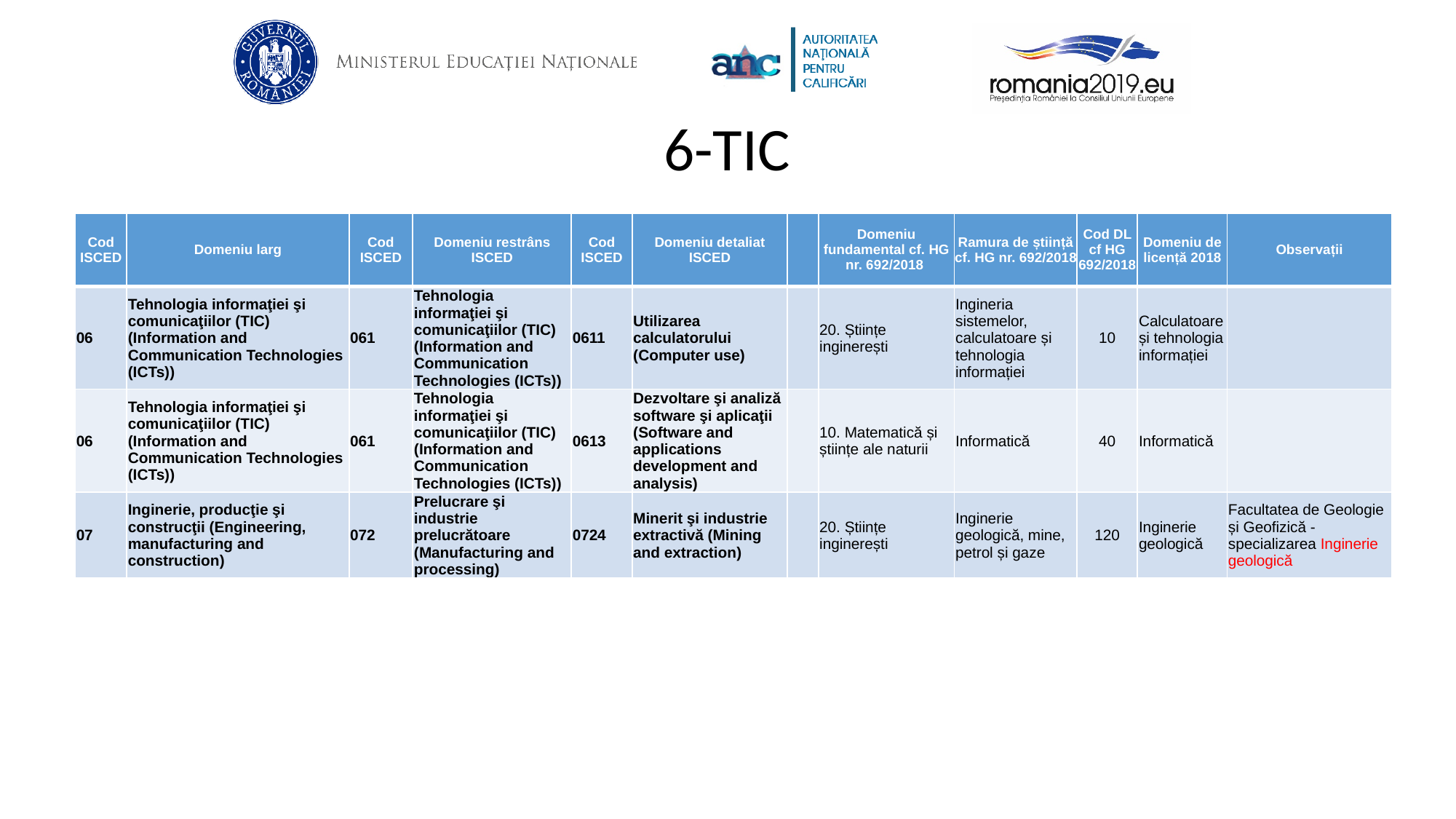

# 6-TIC
| Cod ISCED | Domeniu larg | Cod ISCED | Domeniu restrâns ISCED | Cod ISCED | Domeniu detaliat ISCED |  | Domeniu fundamental cf. HG nr. 692/2018 | Ramura de știință cf. HG nr. 692/2018 | Cod DL cf HG 692/2018 | Domeniu de licență 2018 | Observații |
| --- | --- | --- | --- | --- | --- | --- | --- | --- | --- | --- | --- |
| 06 | Tehnologia informaţiei şi comunicaţiilor (TIC) (Information and Communication Technologies (ICTs)) | 061 | Tehnologia informaţiei şi comunicaţiilor (TIC) (Information and Communication Technologies (ICTs)) | 0611 | Utilizarea calculatorului (Computer use) |  | 20. Științe inginerești | Ingineria sistemelor, calculatoare și tehnologia informației | 10 | Calculatoare și tehnologia informației |  |
| 06 | Tehnologia informaţiei şi comunicaţiilor (TIC) (Information and Communication Technologies (ICTs)) | 061 | Tehnologia informaţiei şi comunicaţiilor (TIC) (Information and Communication Technologies (ICTs)) | 0613 | Dezvoltare şi analiză software şi aplicaţii (Software and applications development and analysis) |  | 10. Matematică și științe ale naturii | Informatică | 40 | Informatică |  |
| 07 | Inginerie, producţie şi construcţii (Engineering, manufacturing and construction) | 072 | Prelucrare şi industrie prelucrătoare (Manufacturing and processing) | 0724 | Minerit şi industrie extractivă (Mining and extraction) |  | 20. Științe inginerești | Inginerie geologică, mine, petrol și gaze | 120 | Inginerie geologică | Facultatea de Geologie și Geofizică - specializarea Inginerie geologică |